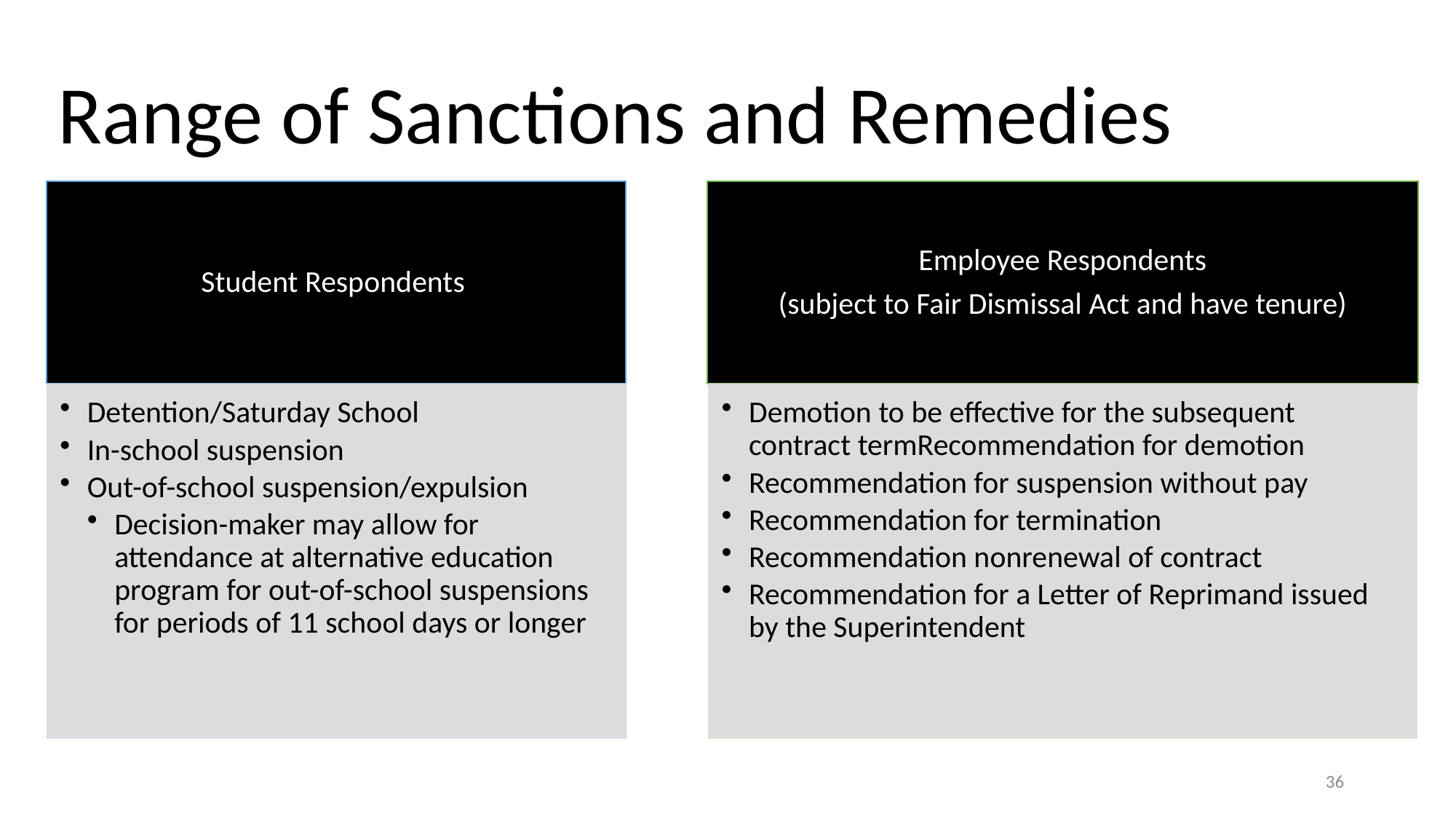

# Range of Sanctions and Remedies
Student Respondents
Detention/Saturday School
In-school suspension
Out-of-school suspension/expulsion
Decision-maker may allow for attendance at alternative education program for out-of-school suspensions for periods of 11 school days or longer

Employee Respondents
(subject to Fair Dismissal Act and have tenure)
Demotion to be effective for the subsequent contract termRecommendation for demotion
Recommendation for suspension without pay
Recommendation for termination
Recommendation nonrenewal of contract
Recommendation for a Letter of Reprimand issued by the Superintendent
36